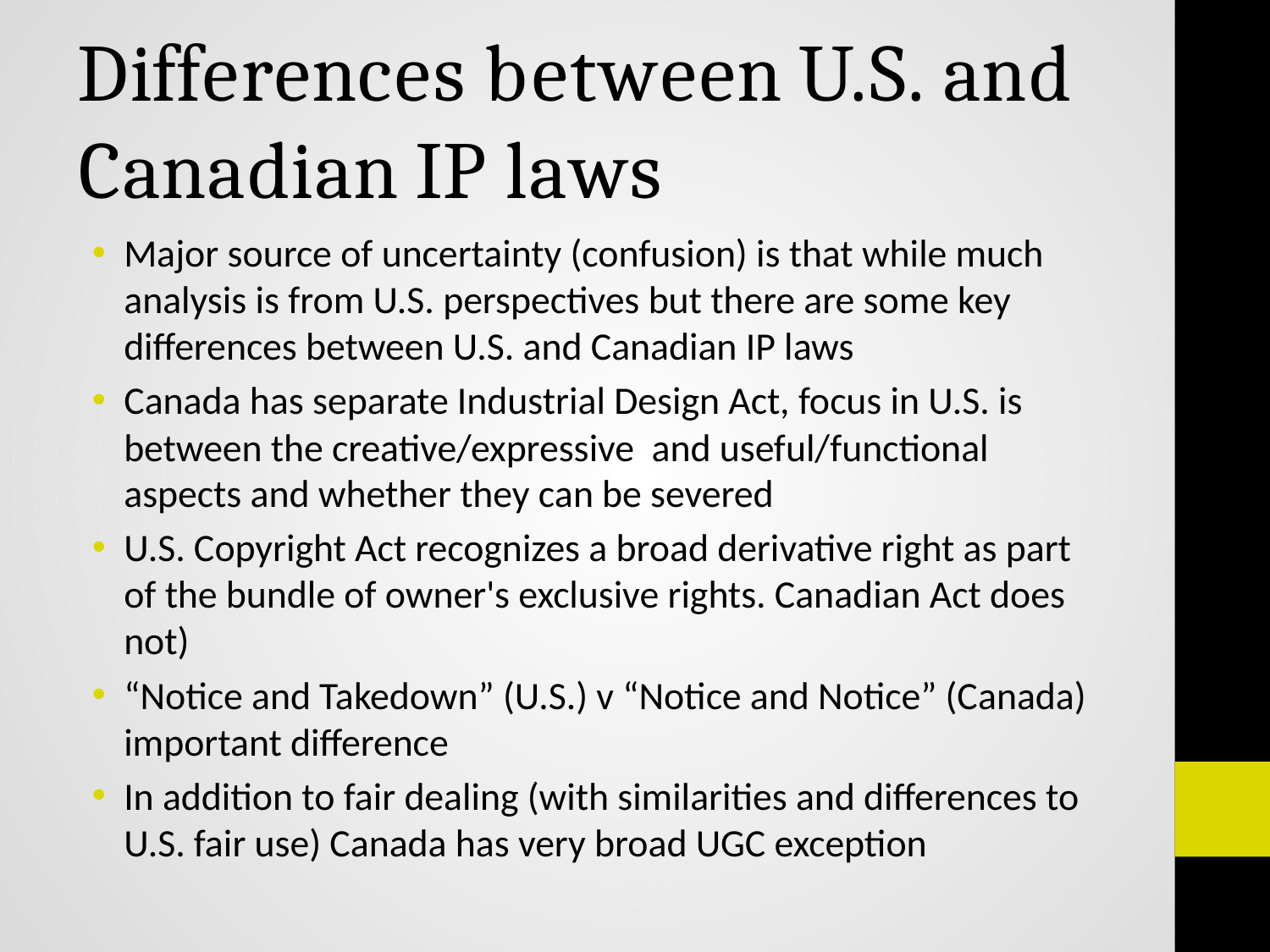

# Differences between U.S. and Canadian IP laws
Major source of uncertainty (confusion) is that while much  analysis is from U.S. perspectives but there are some key differences between U.S. and Canadian IP laws
Canada has separate Industrial Design Act, focus in U.S. is between the creative/expressive  and useful/functional aspects and whether they can be severed
U.S. Copyright Act recognizes a broad derivative right as part of the bundle of owner's exclusive rights. Canadian Act does not)
“Notice and Takedown” (U.S.) v “Notice and Notice” (Canada) important difference
In addition to fair dealing (with similarities and differences to U.S. fair use) Canada has very broad UGC exception